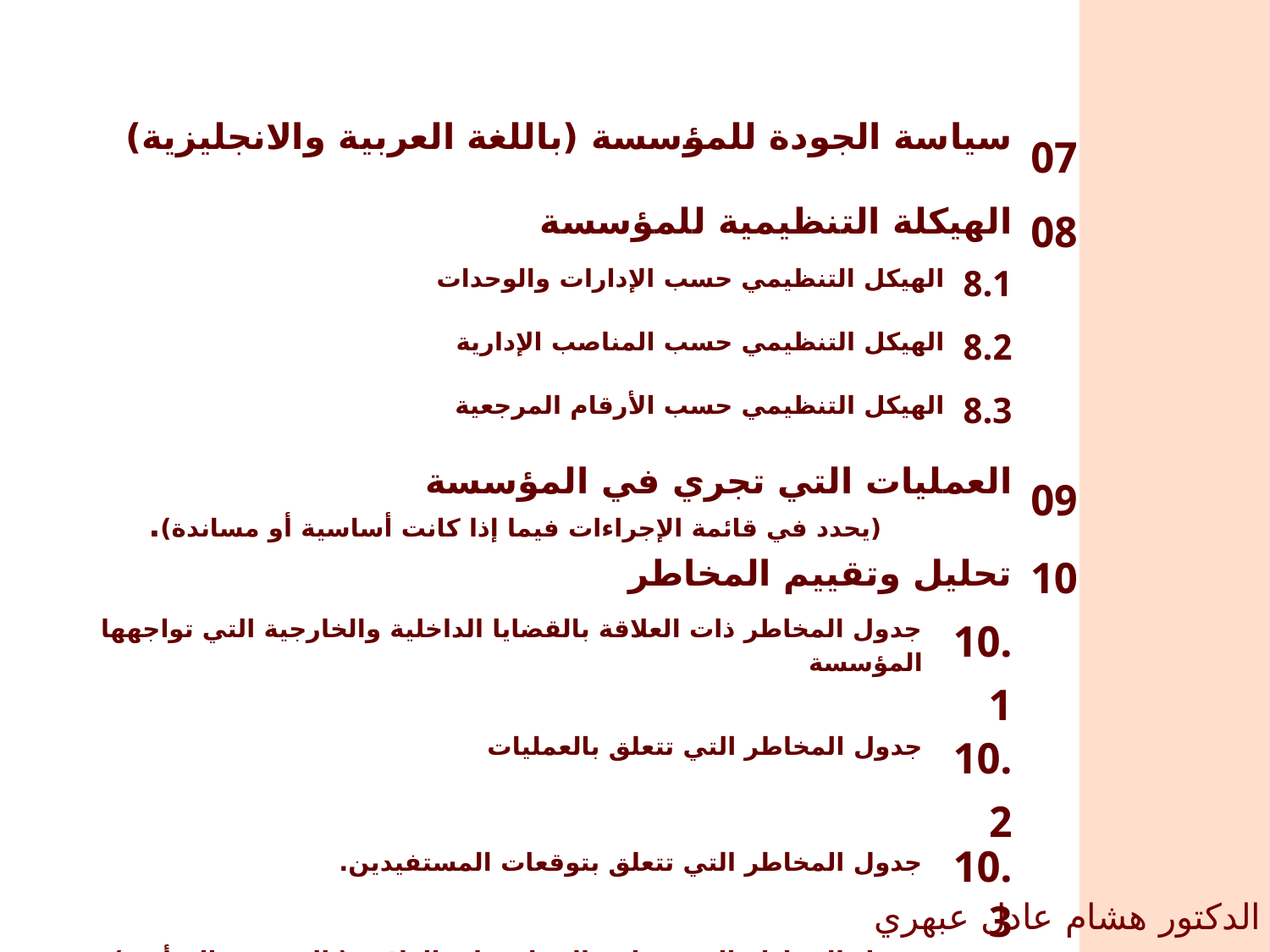

|  |  |  |  |
| --- | --- | --- | --- |
| سياسة الجودة للمؤسسة (باللغة العربية والانجليزية) |  |  | 07 |
| الهيكلة التنظيمية للمؤسسة |  |  | 08 |
| الهيكل التنظيمي حسب الإدارات والوحدات |  | 8.1 |  |
| الهيكل التنظيمي حسب المناصب الإدارية |  | 8.2 |  |
| الهيكل التنظيمي حسب الأرقام المرجعية |  | 8.3 |  |
| العمليات التي تجري في المؤسسة (يحدد في قائمة الإجراءات فيما إذا كانت أساسية أو مساندة). |  |  | 09 |
| تحليل وتقييم المخاطر |  |  | 10 |
| جدول المخاطر ذات العلاقة بالقضايا الداخلية والخارجية التي تواجهها المؤسسة | 10.1 |  |  |
| جدول المخاطر التي تتعلق بالعمليات | 10.2 |  |  |
| جدول المخاطر التي تتعلق بتوقعات المستفيدين. | 10.3 |  |  |
| جدول المخاطر التي تتعلق بالجهات ذات العلاقة ( المؤثرة والمتأثرة) بنظام إدارة الجودة (ISO) للمؤسسة | 10.4 |  |  |
الدكتور هشام عادل عبهري